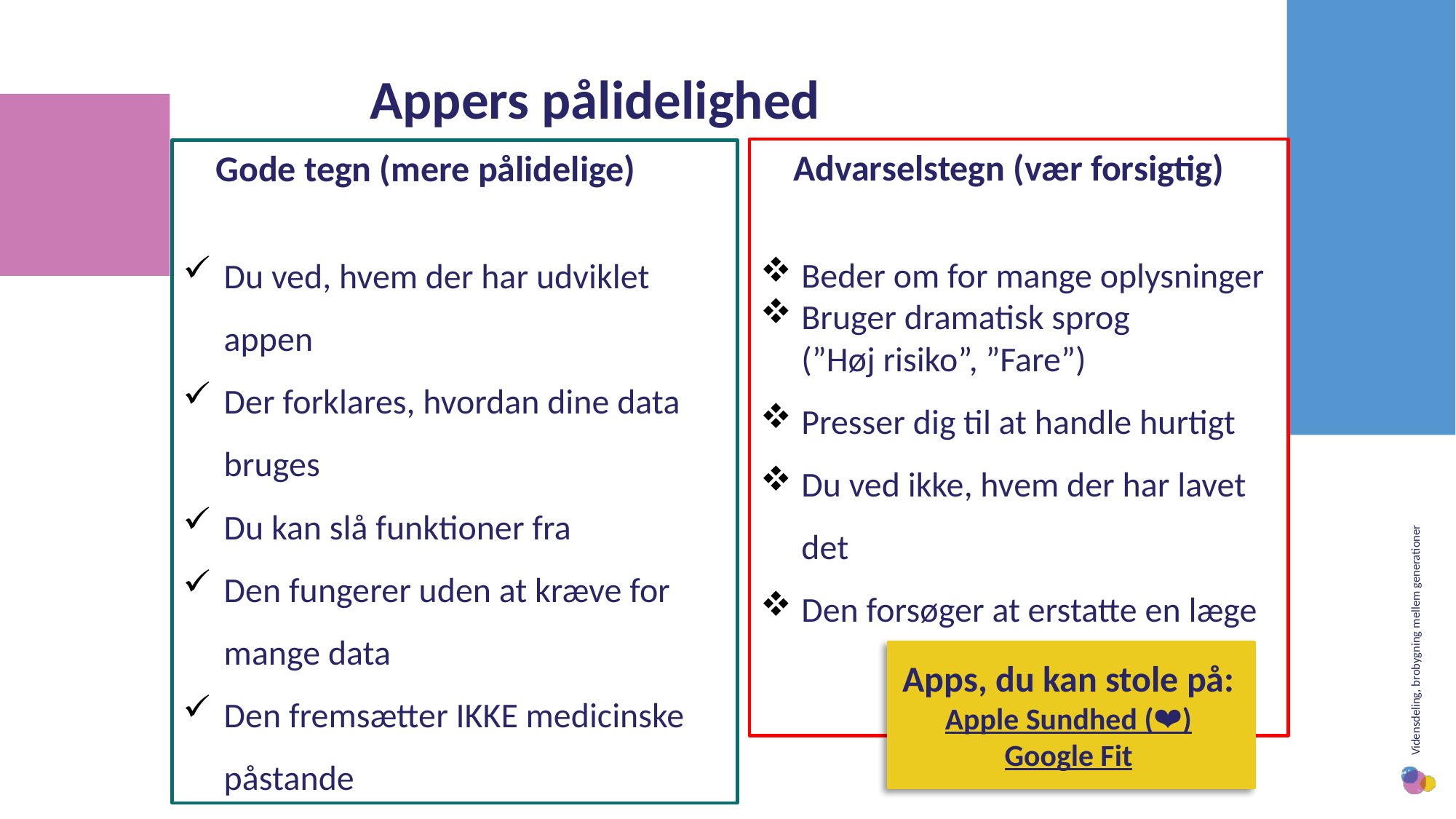

Appers pålidelighed

    Advarselstegn (vær forsigtig)

Beder om for mange oplysninger
Bruger dramatisk sprog
(”Høj risiko”, ”Fare”)
Presser dig til at handle hurtigt
Du ved ikke, hvem der har lavet det
Den forsøger at erstatte en læge

    Gode tegn (mere pålidelige)

Du ved, hvem der har udviklet appen
Der forklares, hvordan dine data bruges
Du kan slå funktioner fra
Den fungerer uden at kræve for mange data
Den fremsætter IKKE medicinske påstande

Apps, du kan stole på:
Apple Sundhed (❤️)
Google Fit